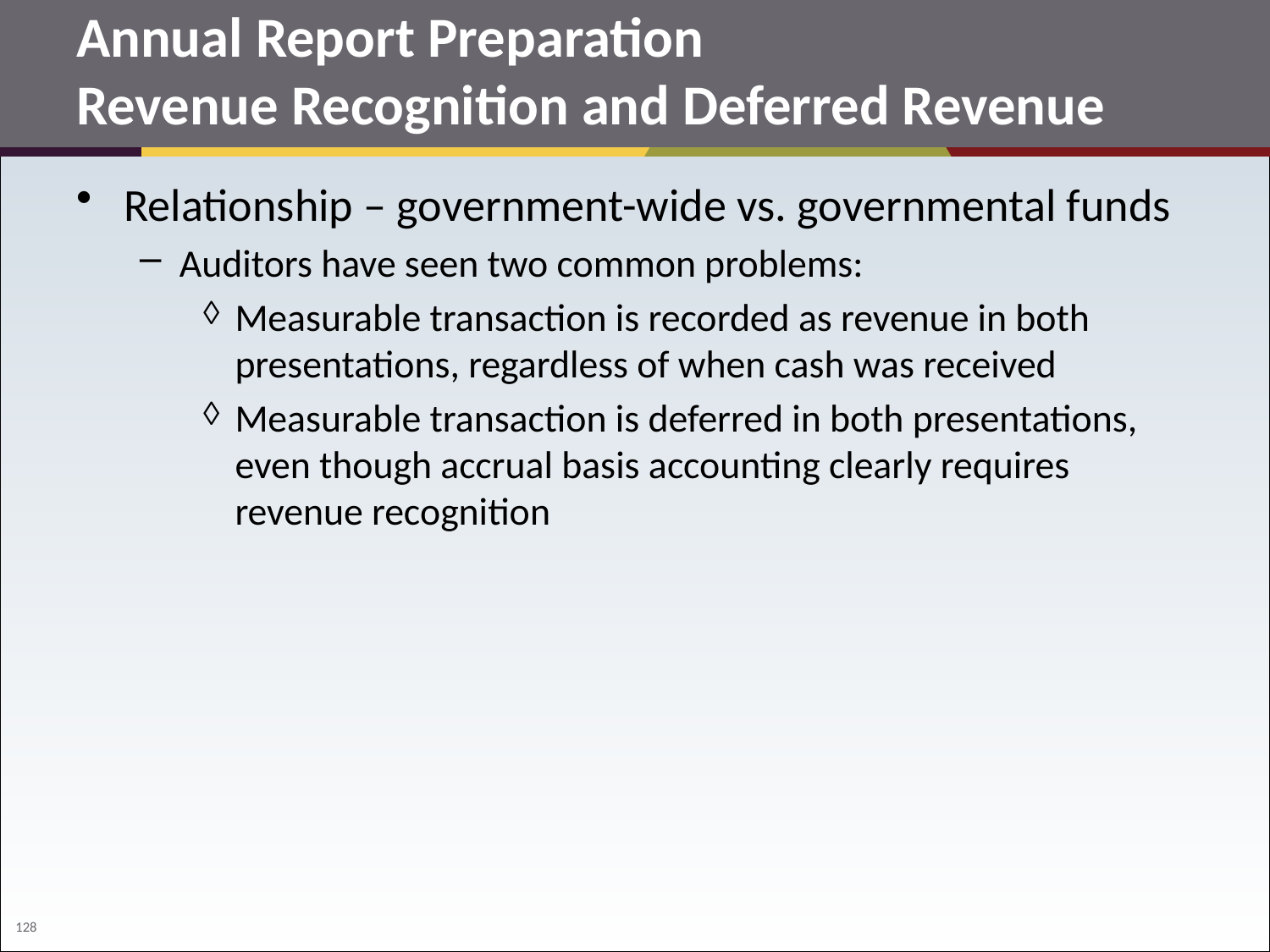

# Annual Report Preparation Revenue Recognition and Deferred Revenue
Relationship – government-wide vs. governmental funds
Auditors have seen two common problems:
Measurable transaction is recorded as revenue in both presentations, regardless of when cash was received
Measurable transaction is deferred in both presentations, even though accrual basis accounting clearly requires revenue recognition